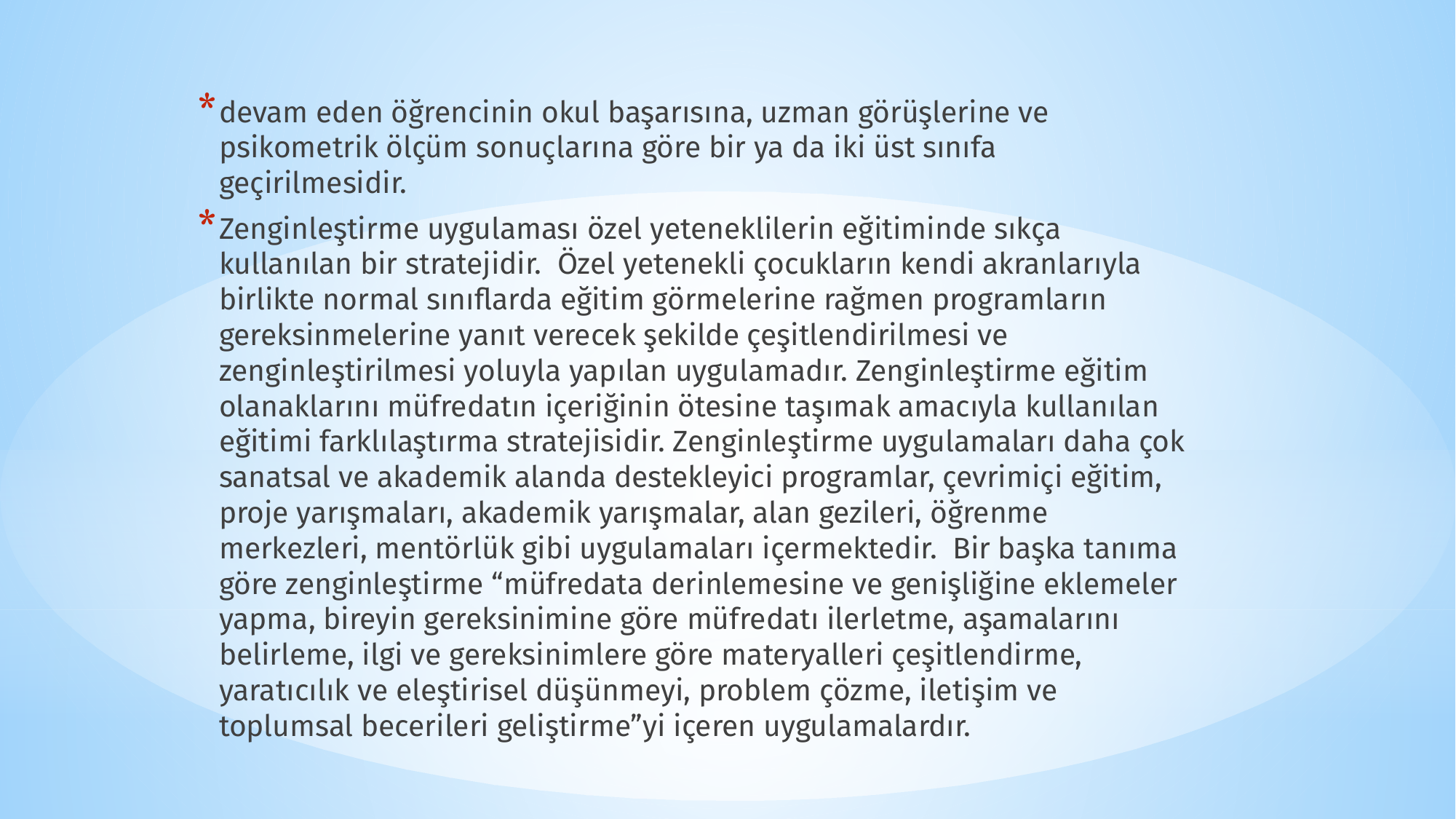

devam eden öğrencinin okul başarısına, uzman görüşlerine ve psikometrik ölçüm sonuçlarına göre bir ya da iki üst sınıfa geçirilmesidir.
Zenginleştirme uygulaması özel yeteneklilerin eğitiminde sıkça kullanılan bir stratejidir.  Özel yetenekli çocukların kendi akranlarıyla birlikte normal sınıflarda eğitim görmelerine rağmen programların gereksinmelerine yanıt verecek şekilde çeşitlendirilmesi ve zenginleştirilmesi yoluyla yapılan uygulamadır. Zenginleştirme eğitim olanaklarını müfredatın içeriğinin ötesine taşımak amacıyla kullanılan eğitimi farklılaştırma stratejisidir. Zenginleştirme uygulamaları daha çok sanatsal ve akademik alanda destekleyici programlar, çevrimiçi eğitim, proje yarışmaları, akademik yarışmalar, alan gezileri, öğrenme merkezleri, mentörlük gibi uygulamaları içermektedir.  Bir başka tanıma göre zenginleştirme “müfredata derinlemesine ve genişliğine eklemeler yapma, bireyin gereksinimine göre müfredatı ilerletme, aşamalarını belirleme, ilgi ve gereksinimlere göre materyalleri çeşitlendirme, yaratıcılık ve eleştirisel düşünmeyi, problem çözme, iletişim ve toplumsal becerileri geliştirme”yi içeren uygulamalardır.